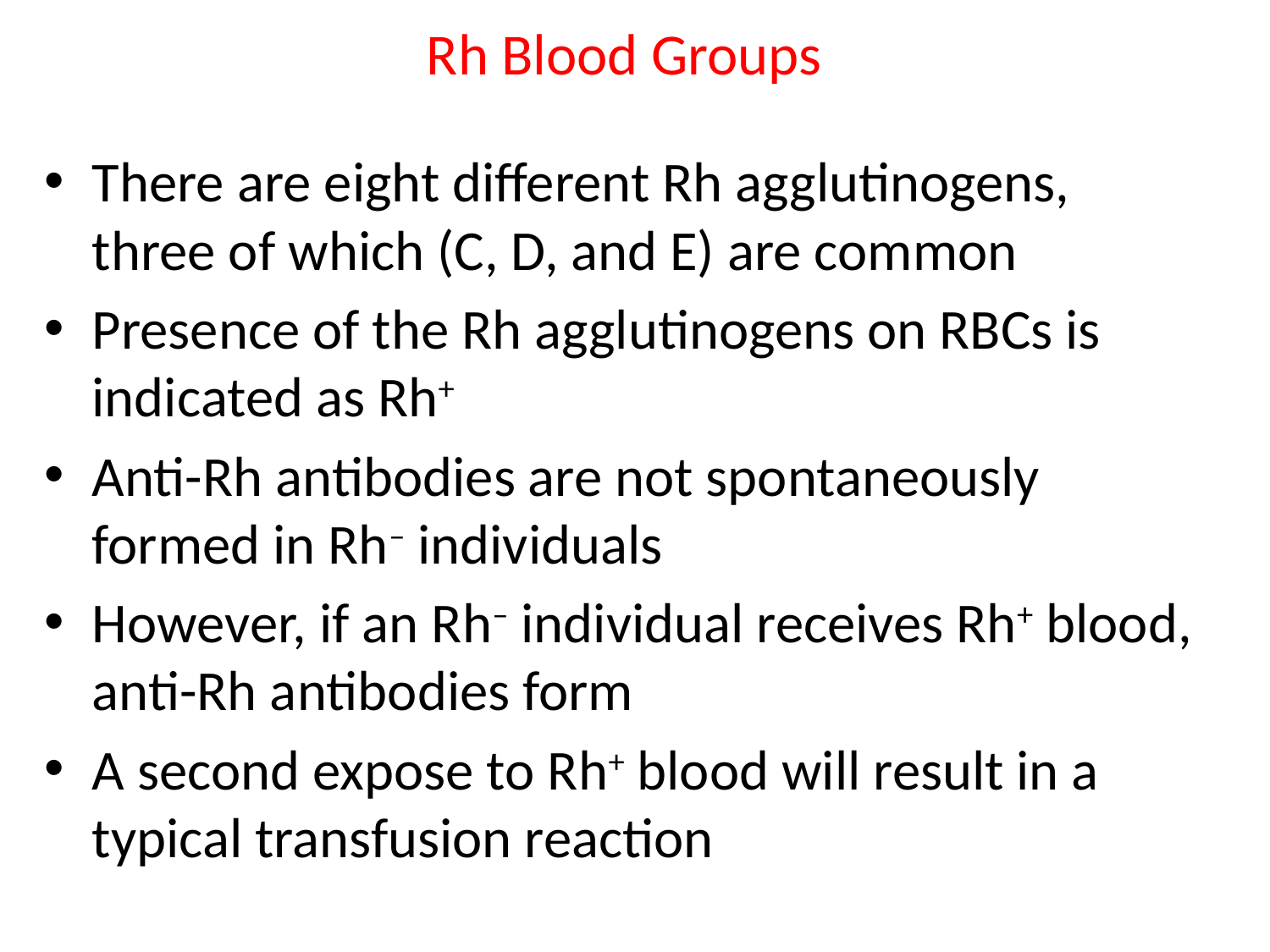

# Rh Blood Groups
There are eight different Rh agglutinogens, three of which (C, D, and E) are common
Presence of the Rh agglutinogens on RBCs is indicated as Rh+
Anti-Rh antibodies are not spontaneously formed in Rh– individuals
However, if an Rh– individual receives Rh+ blood, anti-Rh antibodies form
A second expose to Rh+ blood will result in a typical transfusion reaction